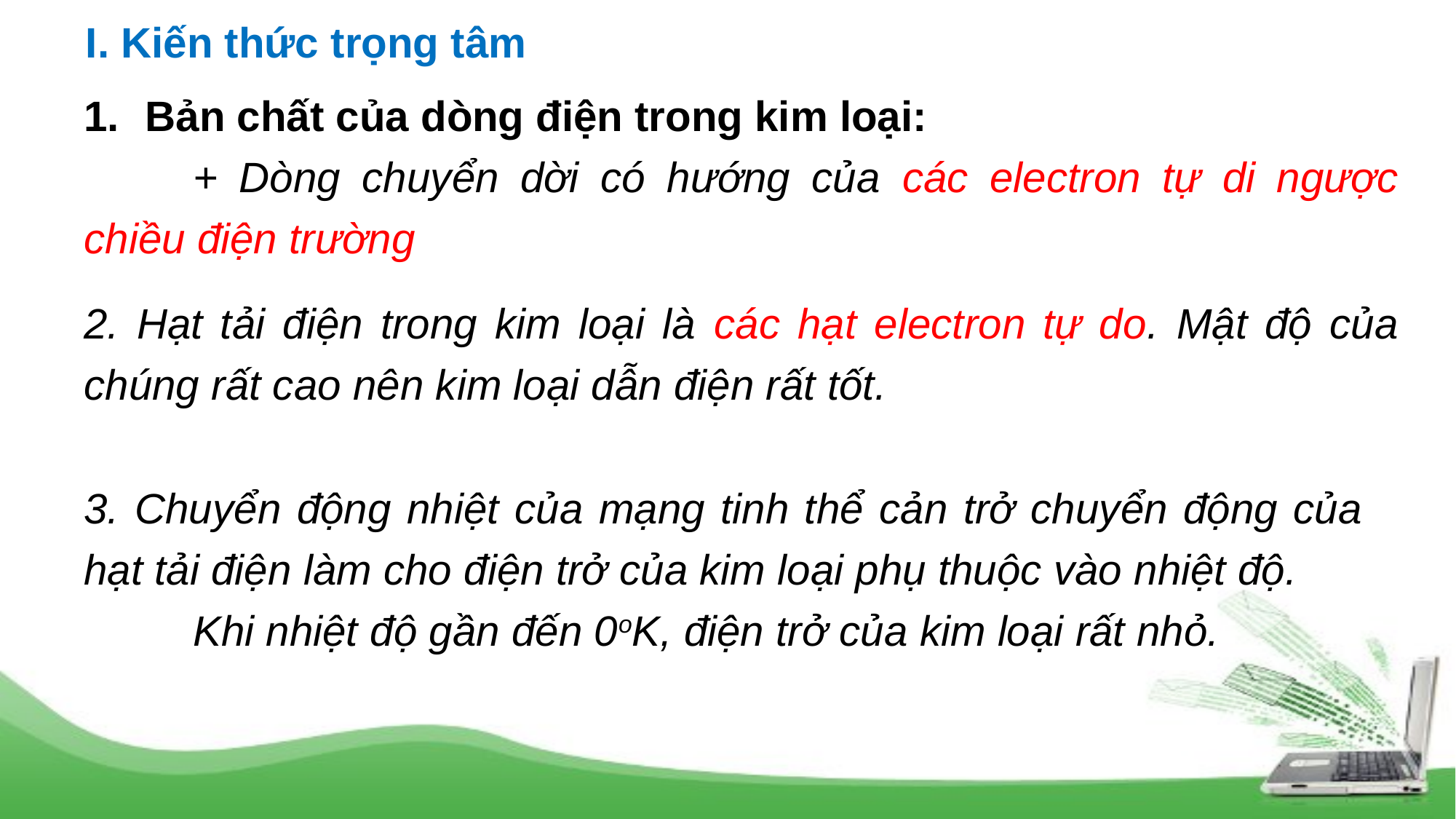

I. Kiến thức trọng tâm
Bản chất của dòng điện trong kim loại:
	+ Dòng chuyển dời có hướng của các electron tự di ngược chiều điện trường
2. Hạt tải điện trong kim loại là các hạt electron tự do. Mật độ của chúng rất cao nên kim loại dẫn điện rất tốt.
3. Chuyển động nhiệt của mạng tinh thể cản trở chuyển động của hạt tải điện làm cho điện trở của kim loại phụ thuộc vào nhiệt độ.
	Khi nhiệt độ gần đến 0oK, điện trở của kim loại rất nhỏ.